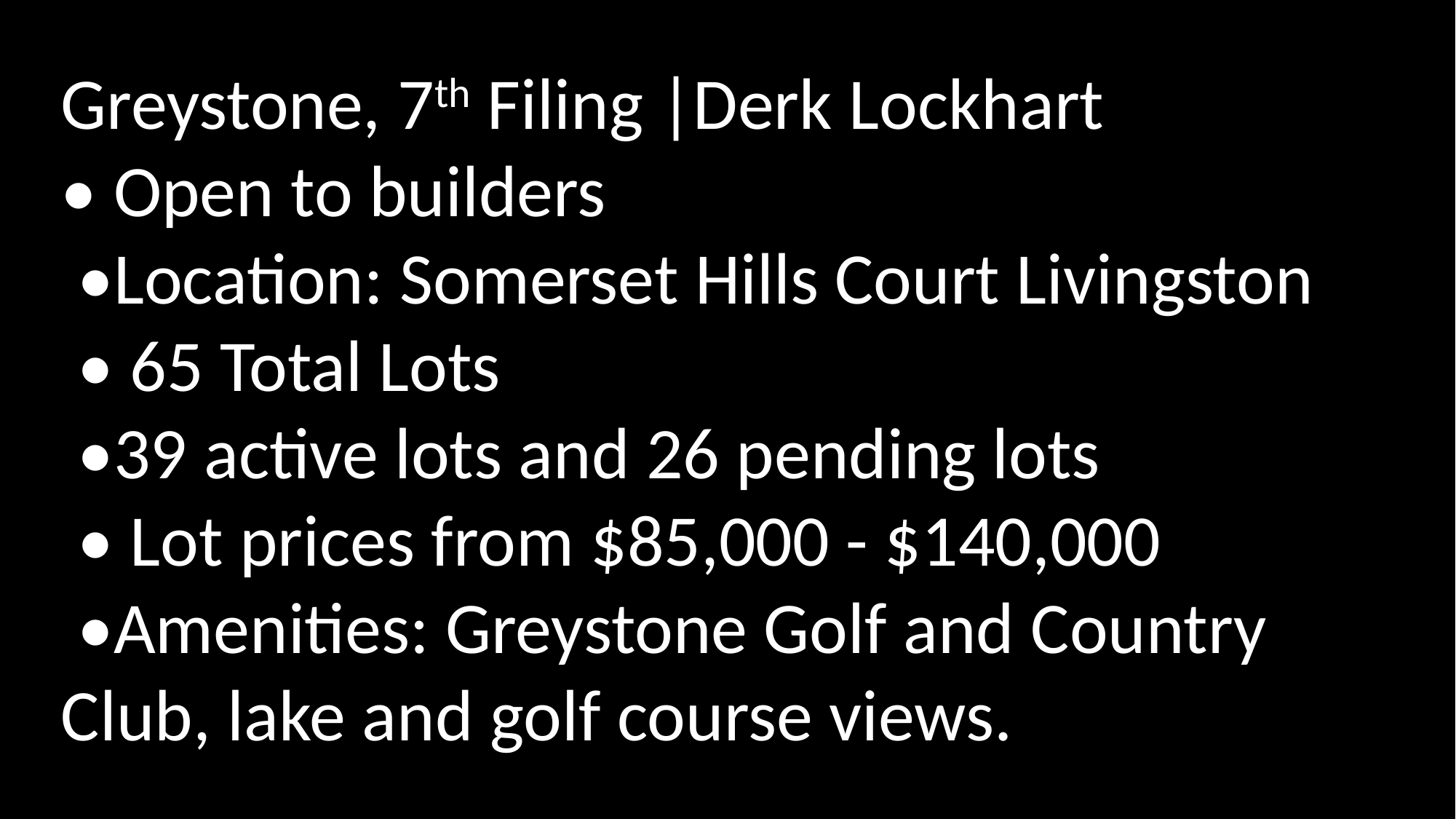

Greystone, 7th Filing |Derk Lockhart
• Open to builders
 •Location: Somerset Hills Court Livingston
 • 65 Total Lots
 •39 active lots and 26 pending lots
 • Lot prices from $85,000 - $140,000
 •Amenities: Greystone Golf and Country Club, lake and golf course views.